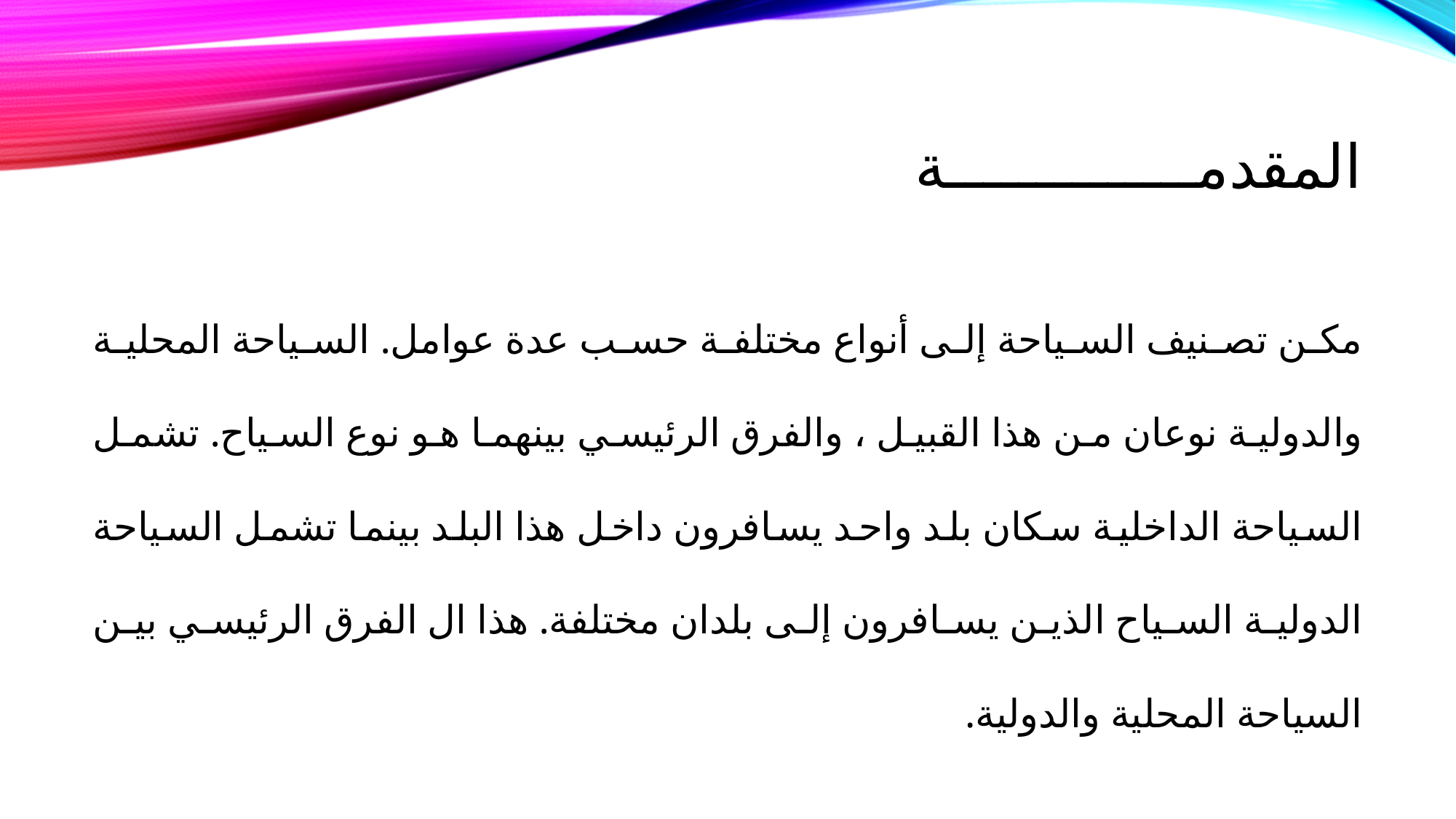

# المقدمــــــــــــــة
مكن تصنيف السياحة إلى أنواع مختلفة حسب عدة عوامل. السياحة المحلية والدولية نوعان من هذا القبيل ، والفرق الرئيسي بينهما هو نوع السياح. تشمل السياحة الداخلية سكان بلد واحد يسافرون داخل هذا البلد بينما تشمل السياحة الدولية السياح الذين يسافرون إلى بلدان مختلفة. هذا ال الفرق الرئيسي بين السياحة المحلية والدولية.